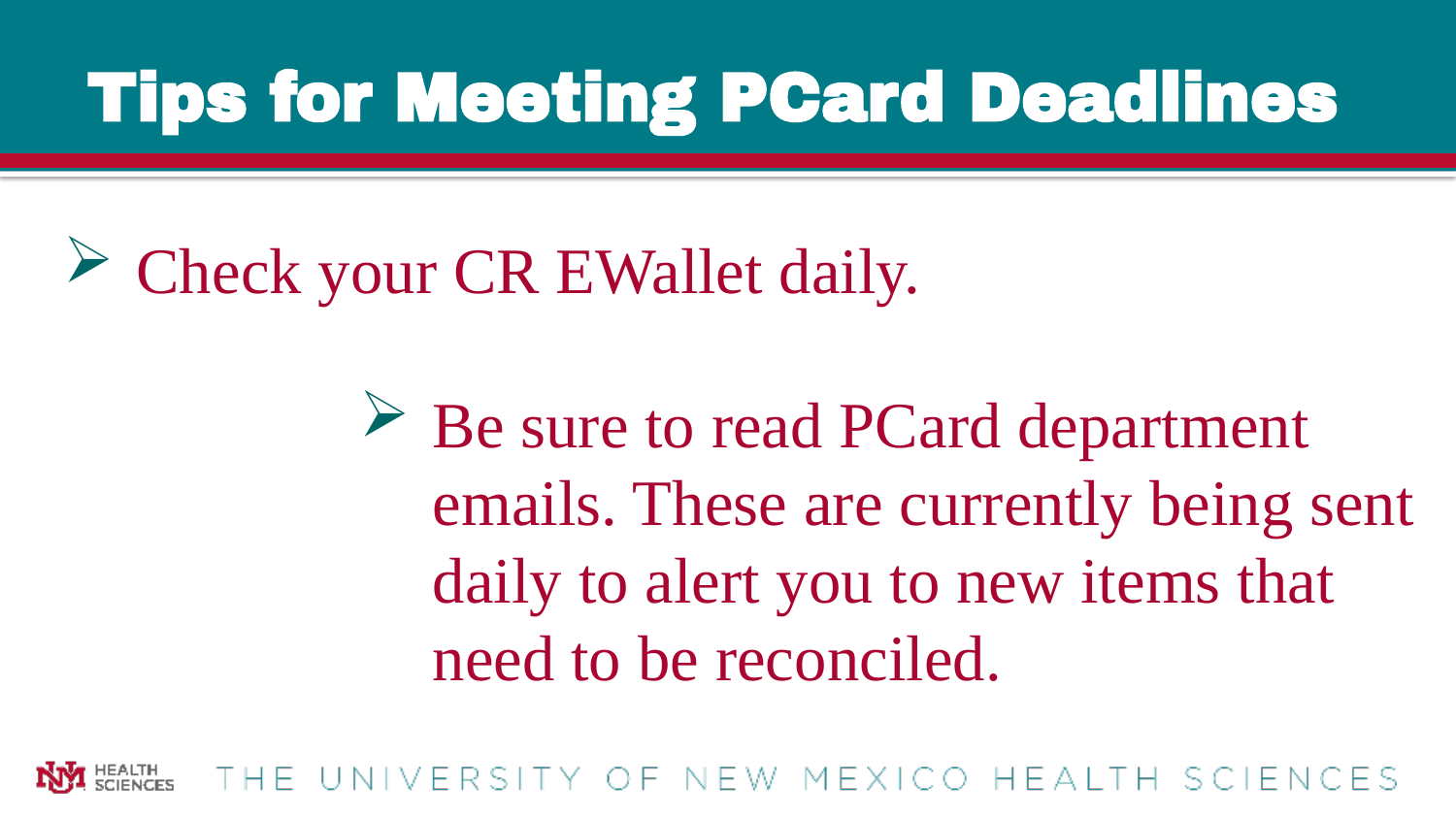

# Tips for Meeting PCard Deadlines
Check your CR EWallet daily.

Be sure to read PCard department emails. These are currently being sent daily to alert you to new items that need to be reconciled.